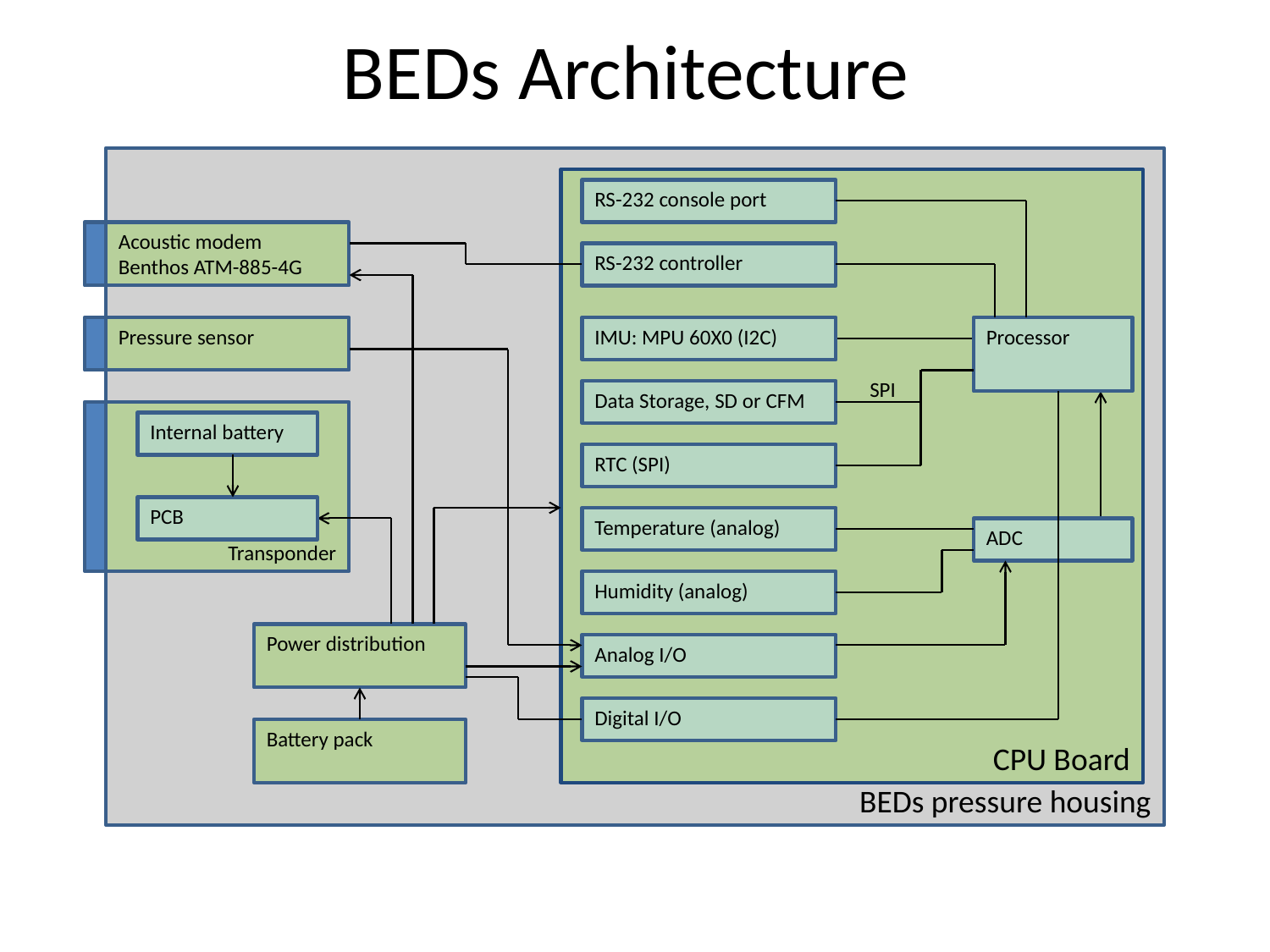

# BEDs Architecture
BEDs pressure housing
CPU Board
RS-232 console port

Acoustic modem Benthos ATM-885-4G
RS-232 controller

Pressure sensor
IMU: MPU 60X0 (I2C)
Processor
SPI
Data Storage, SD or CFM

Transponder
Internal battery
RTC (SPI)
PCB
Temperature (analog)
ADC
Humidity (analog)
Power distribution
Analog I/O
Digital I/O
Battery pack